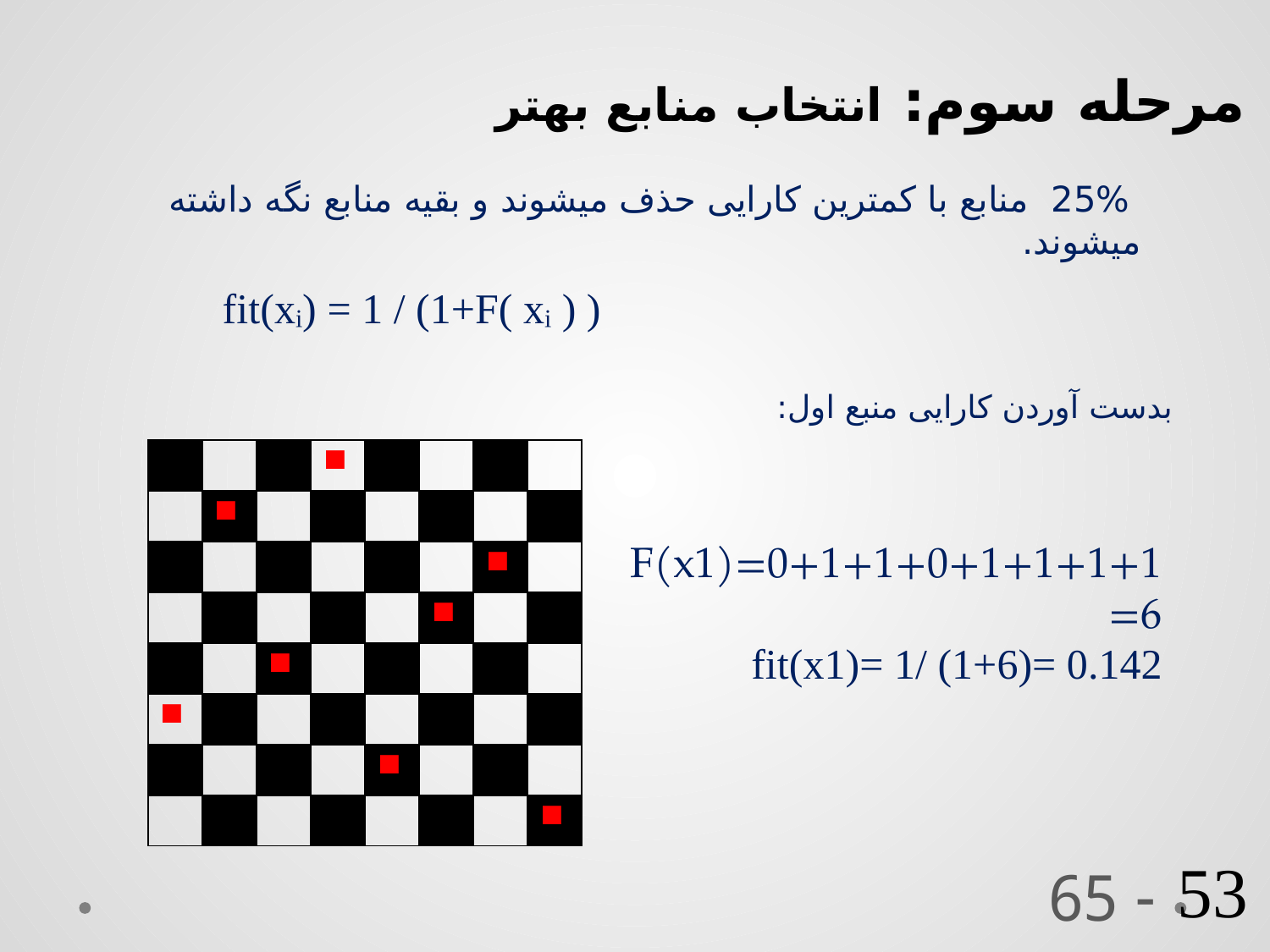

مرحله سوم: انتخاب منابع بهتر
 25%  منابع با کمترین کارایی حذف میشوند و بقیه منابع نگه داشته میشوند.
fit(xᵢ) = 1 / (1+F( xᵢ ) )

بدست آوردن کارایی منبع اول:
|  |  |  | ∎ |  |  |  |  |
| --- | --- | --- | --- | --- | --- | --- | --- |
|  | ∎ |  |  |  |  |  |  |
|  |  |  |  |  |  | ∎ |  |
|  |  |  |  |  | ∎ |  |  |
|  |  | ∎ |  |  |  |  |  |
| ∎ |  |  |  |  |  |  |  |
|  |  |  |  | ∎ |  |  |  |
|  |  |  |  |  |  |  | ∎ |
F(x1)=0+1+1+0+1+1+1+1=6
fit(x1)= 1/ (1+6)= 0.142
 - 65
53